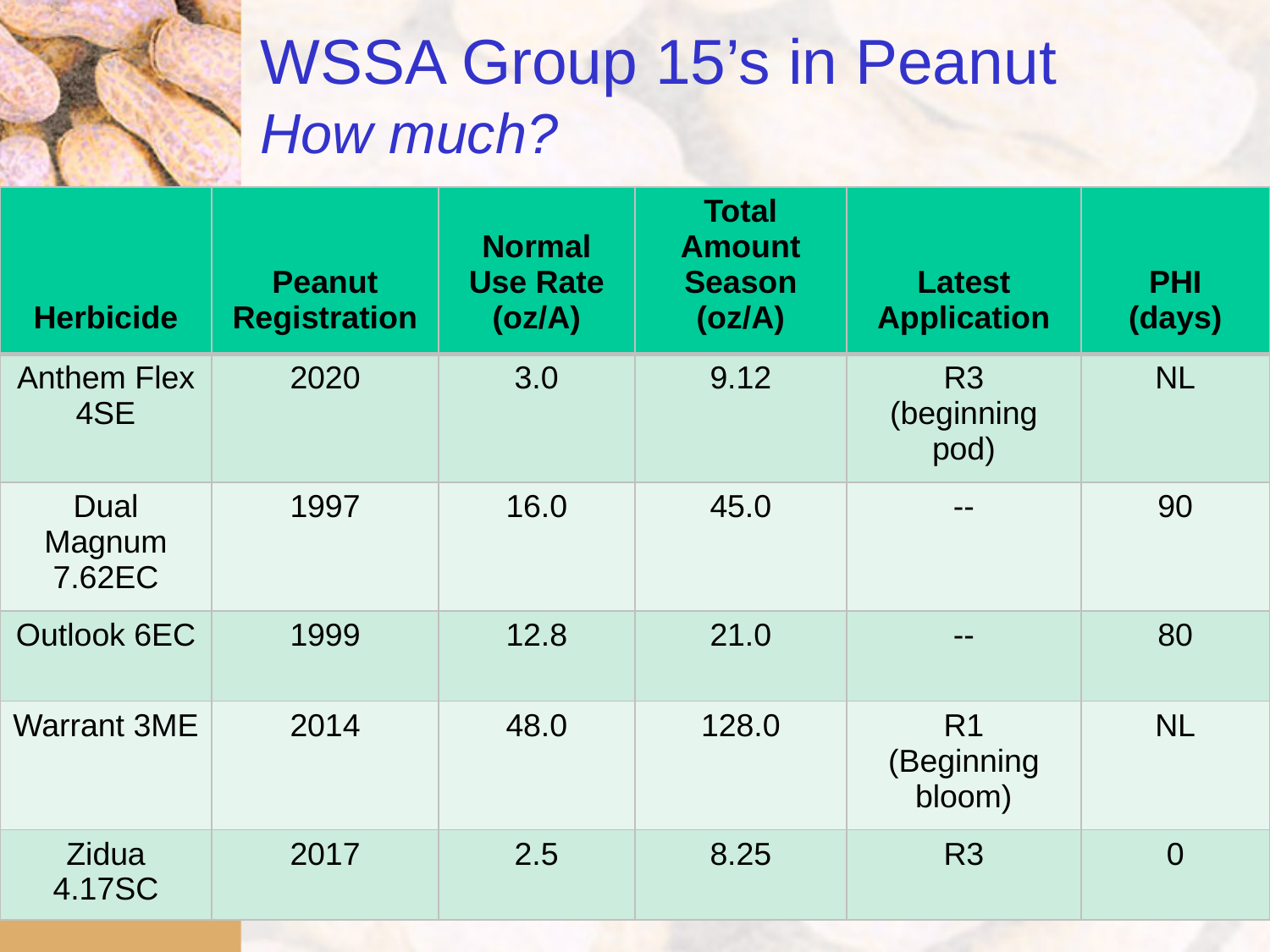

# WSSA Group 15’s in Peanut How much?
| Herbicide | Peanut Registration | Normal Use Rate (oz/A) | Total Amount Season (oz/A) | Latest Application | PHI (days) |
| --- | --- | --- | --- | --- | --- |
| Anthem Flex 4SE | 2020 | 3.0 | 9.12 | R3 (beginning pod) | NL |
| Dual Magnum 7.62EC | 1997 | 16.0 | 45.0 | -- | 90 |
| Outlook 6EC | 1999 | 12.8 | 21.0 | -- | 80 |
| Warrant 3ME | 2014 | 48.0 | 128.0 | R1 (Beginning bloom) | NL |
| Zidua 4.17SC | 2017 | 2.5 | 8.25 | R3 | 0 |